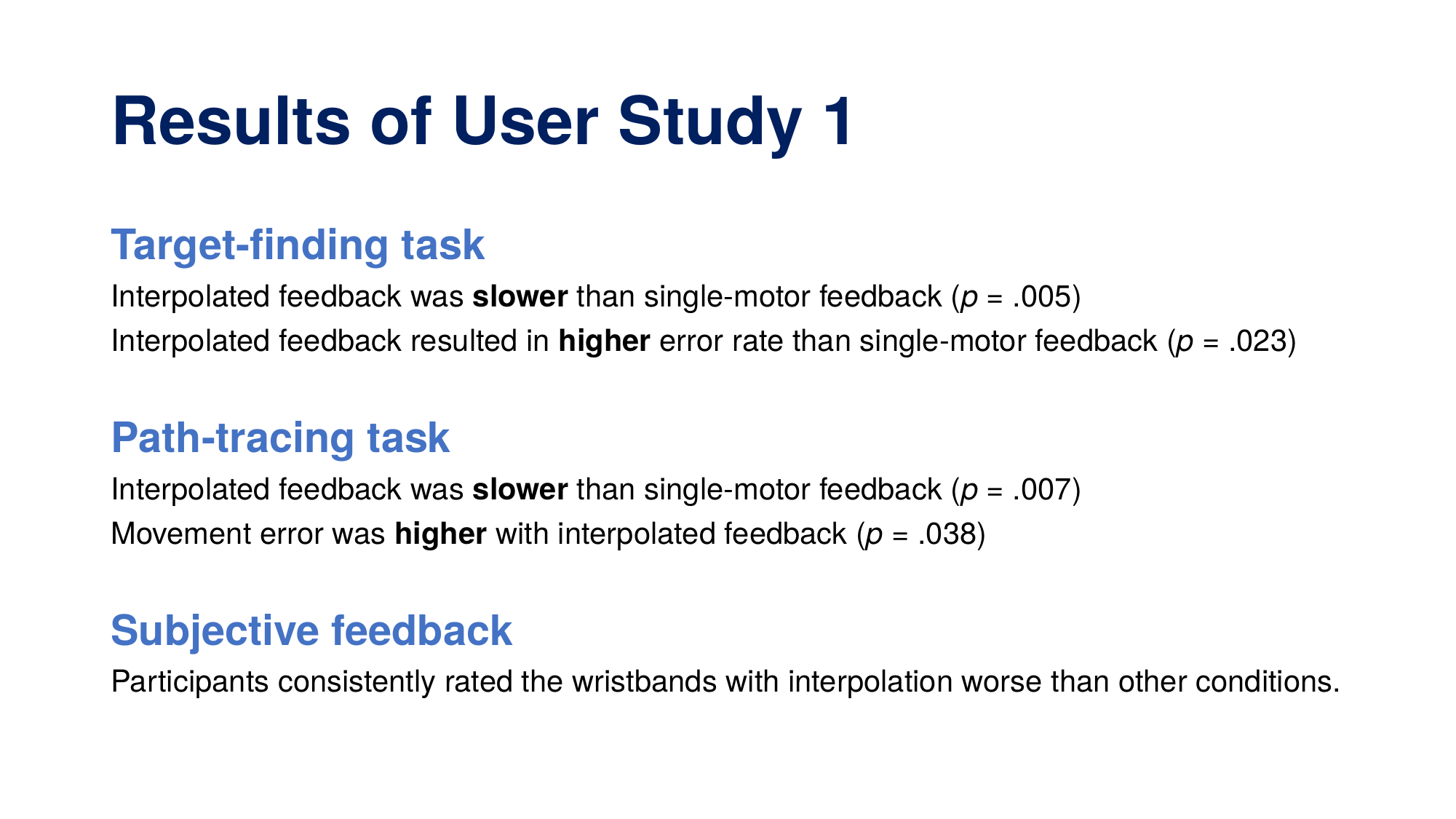

# Results of User Study 1
Target-finding task
Interpolated feedback was slower than single-motor feedback (p = .005)
Interpolated feedback resulted in higher error rate than single-motor feedback (p = .023)

Path-tracing task
Interpolated feedback was slower than single-motor feedback (p = .007)
Movement error was higher with interpolated feedback (p = .038)

Subjective feedback
Participants consistently rated the wristbands with interpolation worse than other conditions.